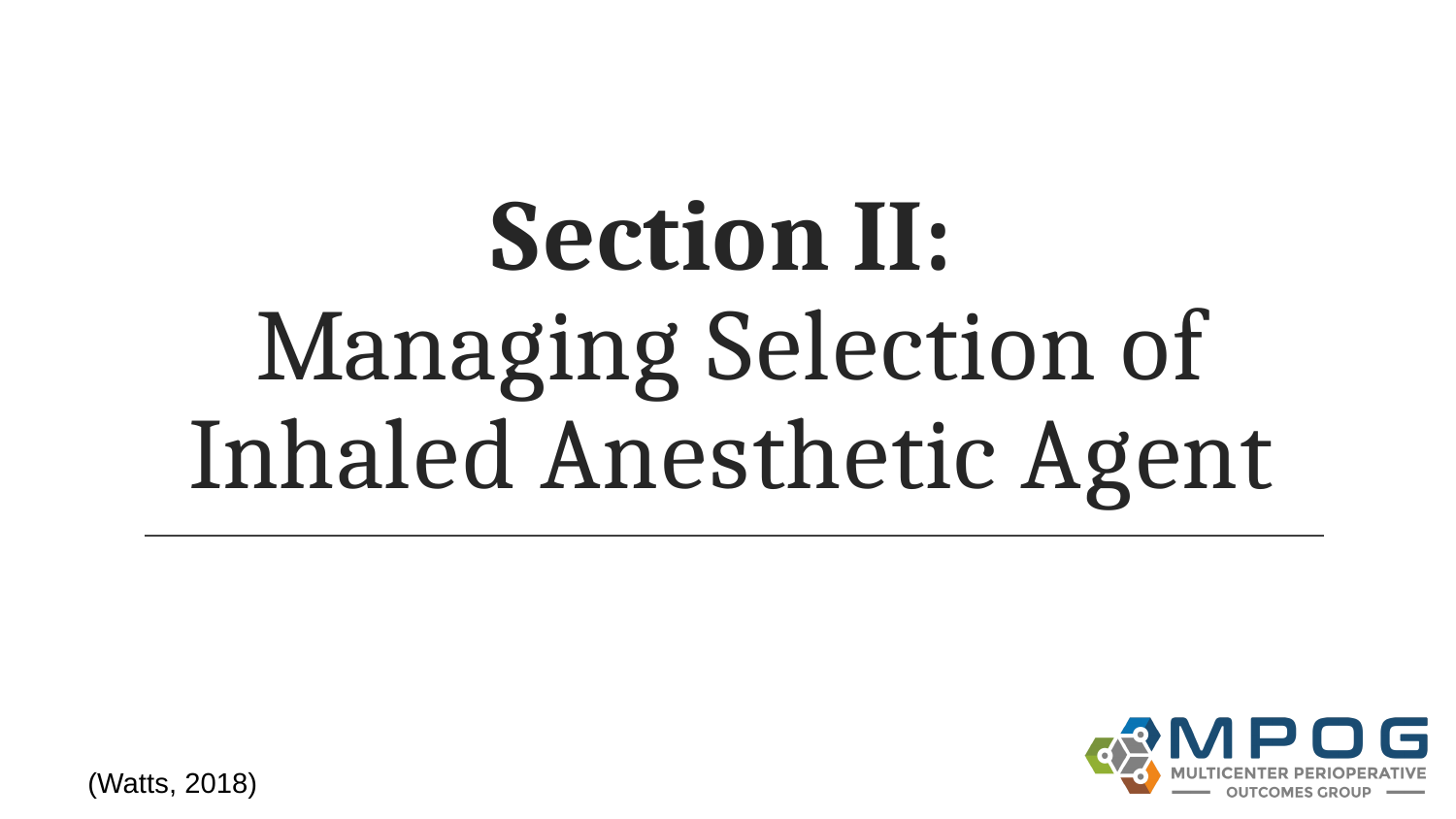

# Section II:
Managing Selection of Inhaled Anesthetic Agent
(Watts, 2018)